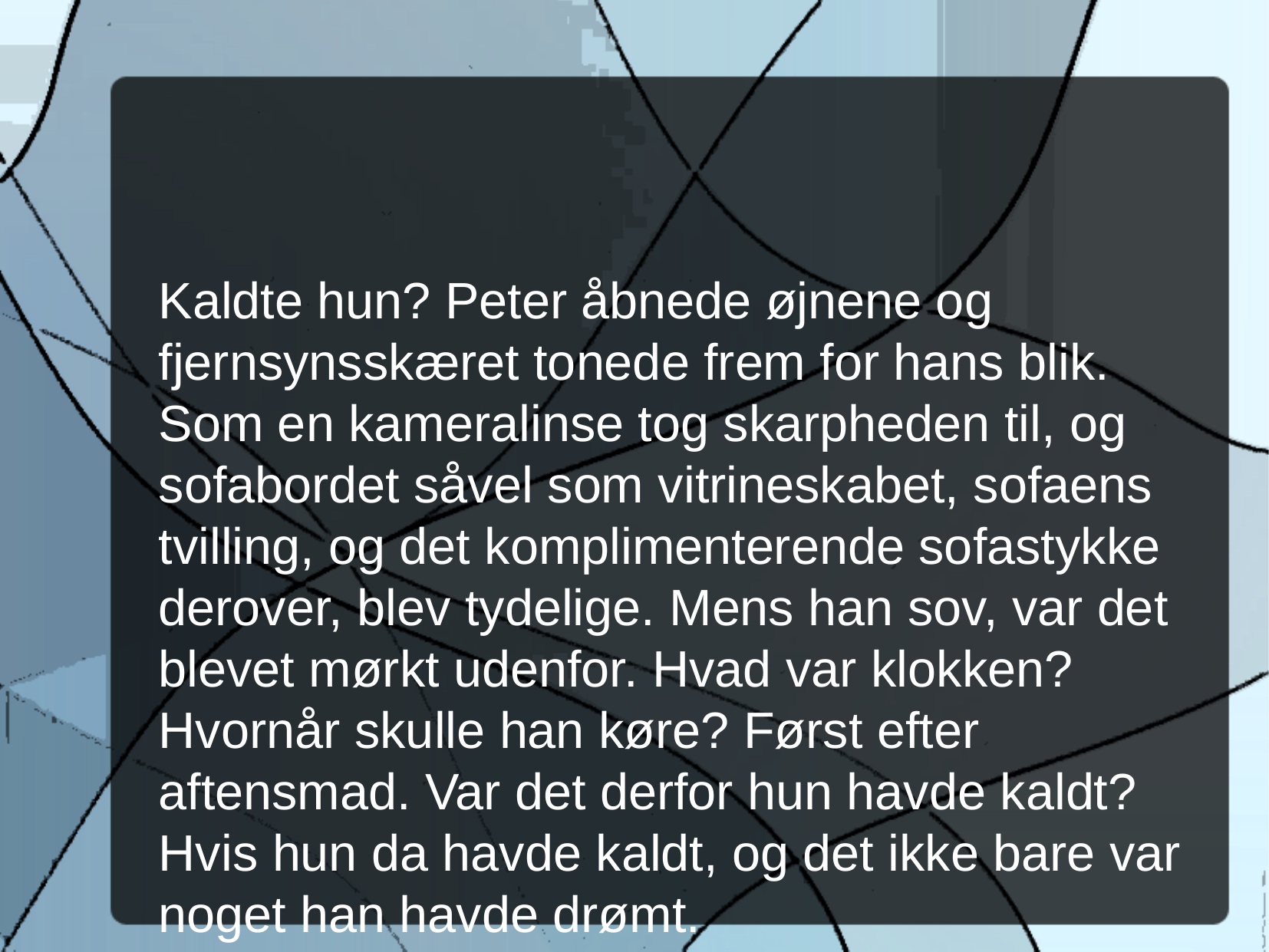

Kaldte hun? Peter åbnede øjnene og fjernsynsskæret tonede frem for hans blik. Som en kameralinse tog skarpheden til, og sofabordet såvel som vitrineskabet, sofaens tvilling, og det komplimenterende sofastykke derover, blev tydelige. Mens han sov, var det blevet mørkt udenfor. Hvad var klokken? Hvornår skulle han køre? Først efter aftensmad. Var det derfor hun havde kaldt? Hvis hun da havde kaldt, og det ikke bare var noget han havde drømt.